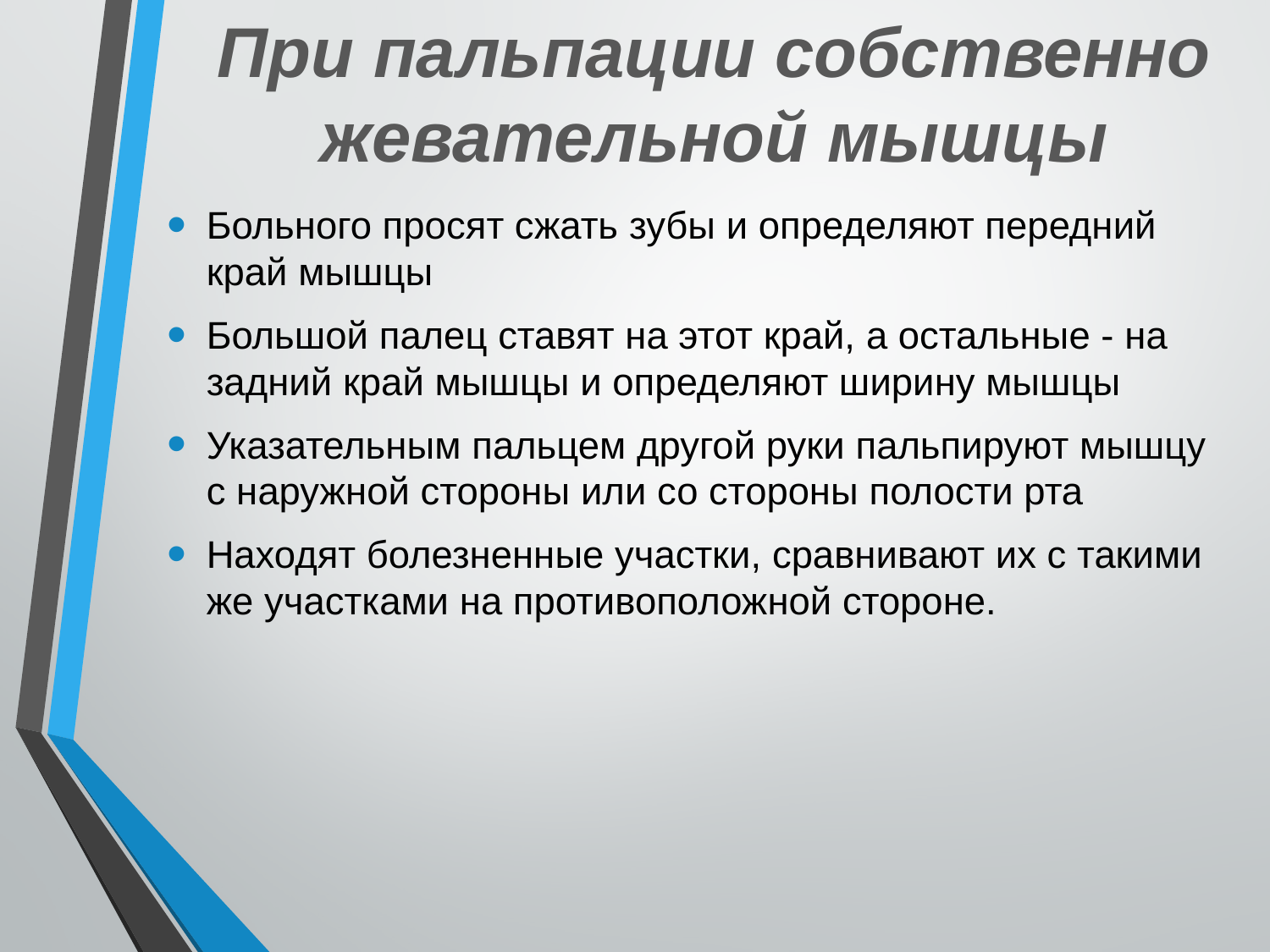

# При пальпации собственно жевательной мышцы
Больного просят сжать зубы и определяют передний край мышцы
Большой палец ставят на этот край, а остальные - на задний край мышцы и определяют ширину мышцы
Указательным пальцем другой руки пальпируют мышцу с наружной стороны или со стороны полости рта
Находят болезненные участки, сравнивают их с такими же участками на противоположной стороне.